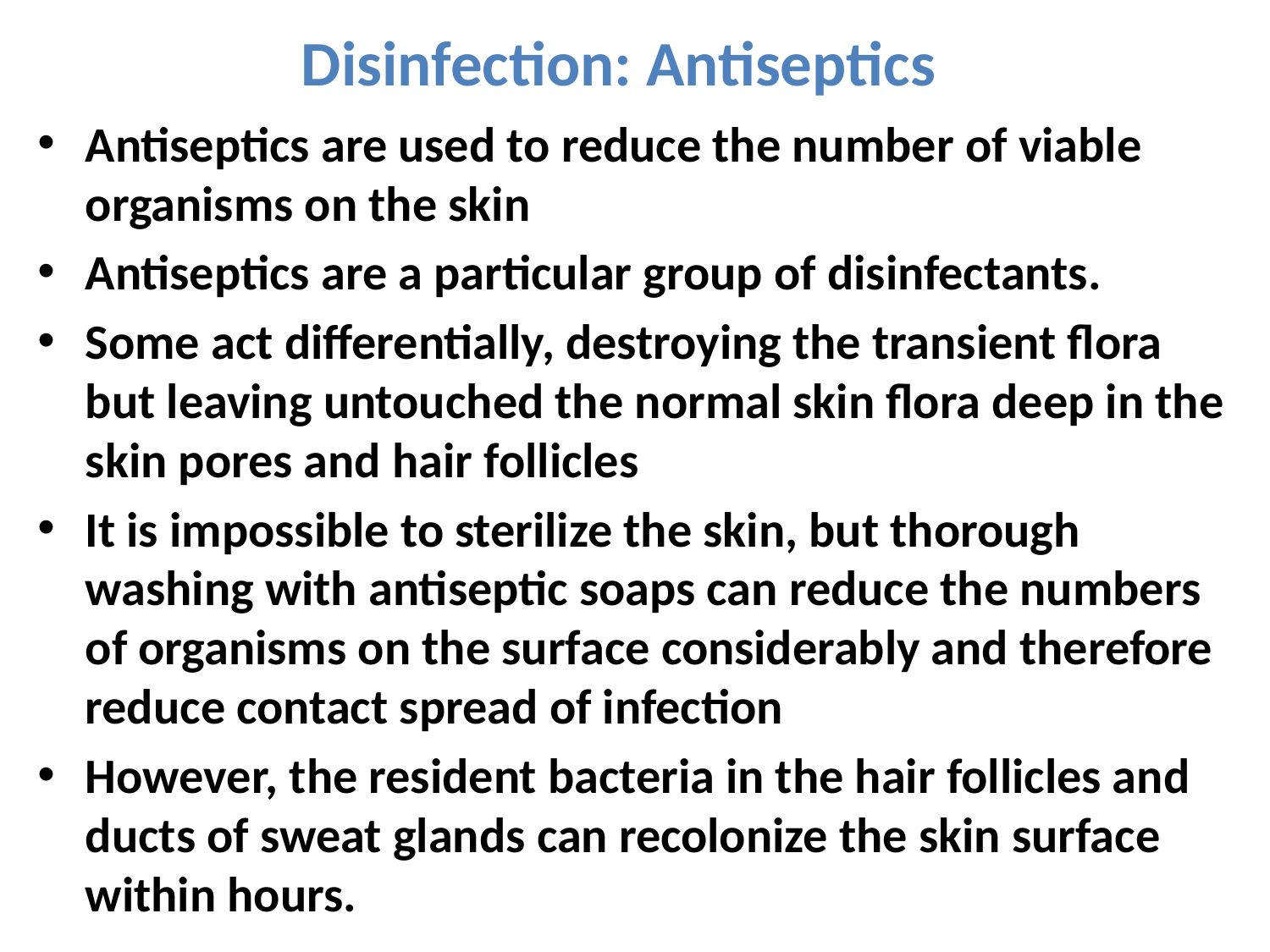

Disinfection: Antiseptics
Antiseptics are used to reduce the number of viable organisms on the skin
Antiseptics are a particular group of disinfectants.
Some act differentially, destroying the transient flora but leaving untouched the normal skin flora deep in the skin pores and hair follicles
It is impossible to sterilize the skin, but thorough washing with antiseptic soaps can reduce the numbers of organisms on the surface considerably and therefore reduce contact spread of infection
However, the resident bacteria in the hair follicles and ducts of sweat glands can recolonize the skin surface within hours.